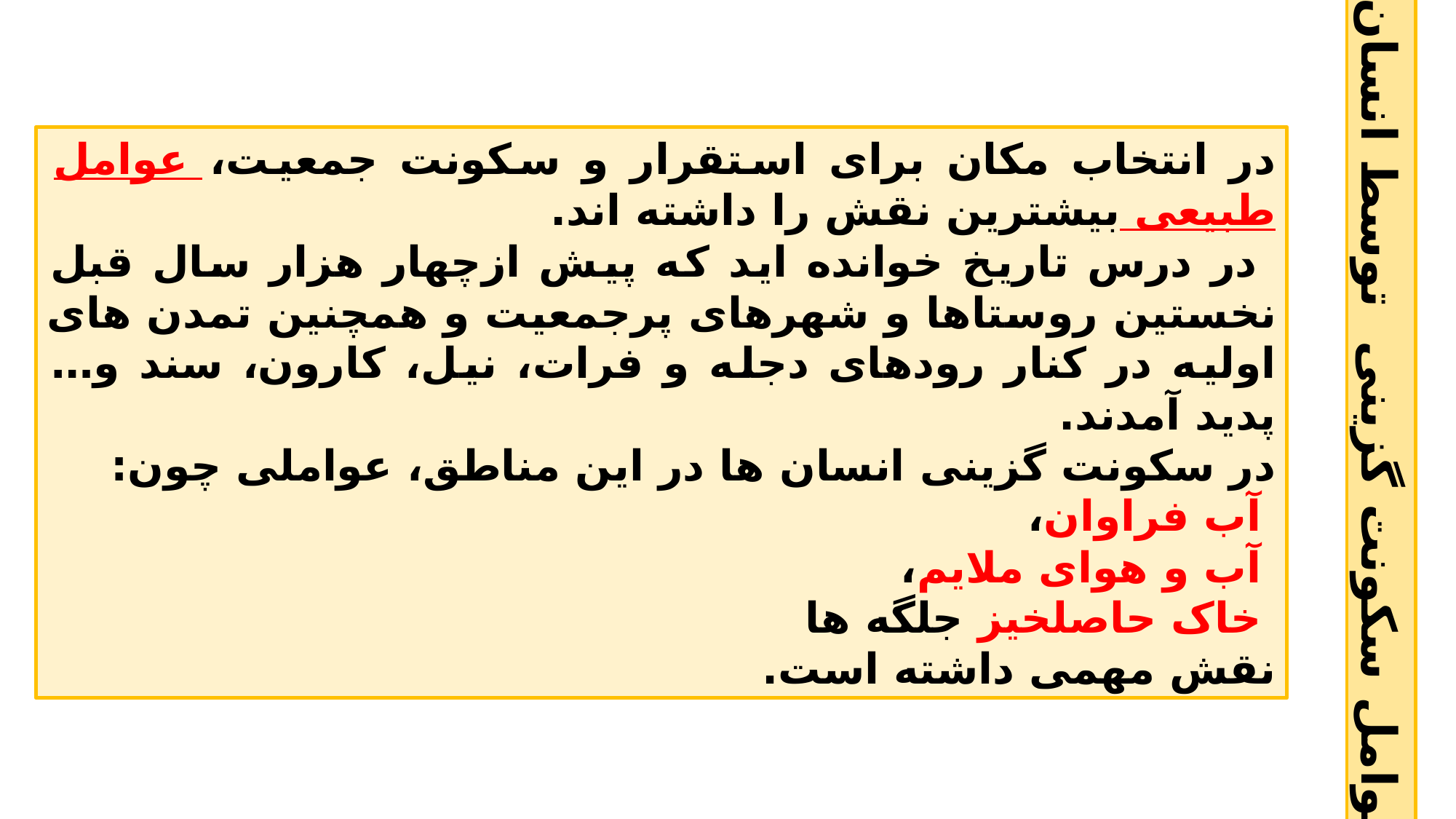

در انتخاب مکان برای استقرار و سکونت جمعیت، عوامل طبیعی بیشترین نقش را داشته اند.
 در درس تاریخ خوانده اید که پیش ازچهار هزار سال قبل نخستین روستاها و شهرهای پرجمعیت و همچنین تمدن های اولیه در کنار رودهای دجله و فرات، نیل، کارون، سند و… پدید آمدند.
در سکونت گزینی انسان ها در این مناطق، عواملی چون:
 آب فراوان،
 آب و هوای ملایم،
 خاک حاصلخیز جلگه ها
نقش مهمی داشته است.
عوامل سکونت گزینی  توسط انسان ها